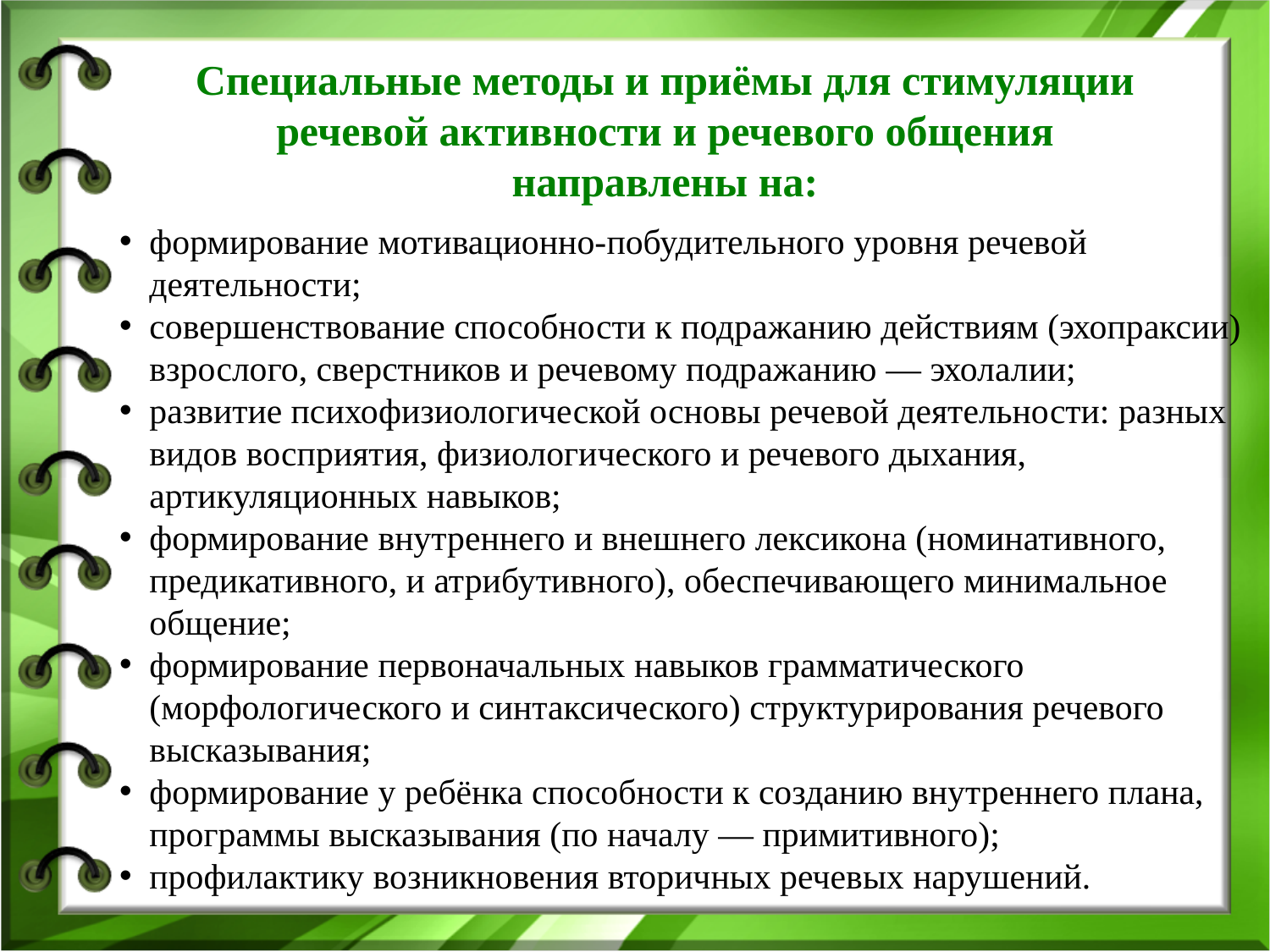

Специальные методы и приёмы для стимуляции речевой активности и речевого общения направлены на:

формирование мотивационно-побудительного уровня речевой деятельности;
совершенствование способности к подражанию действиям (эхопраксии) взрослого, сверстников и речевому подражанию — эхолалии;
развитие психофизиологической основы речевой деятельности: разных видов восприятия, физиологического и речевого дыхания, артикуляционных навыков;
формирование внутреннего и внешнего лексикона (номинативного, предикативного, и атрибутивного), обеспечивающего минимальное общение;
формирование первоначальных навыков грамматического (морфологического и синтаксического) структурирования речевого высказывания;
формирование у ребёнка способности к созданию внутреннего плана, программы высказывания (по началу — примитивного);
профилактику возникновения вторичных речевых нарушений.